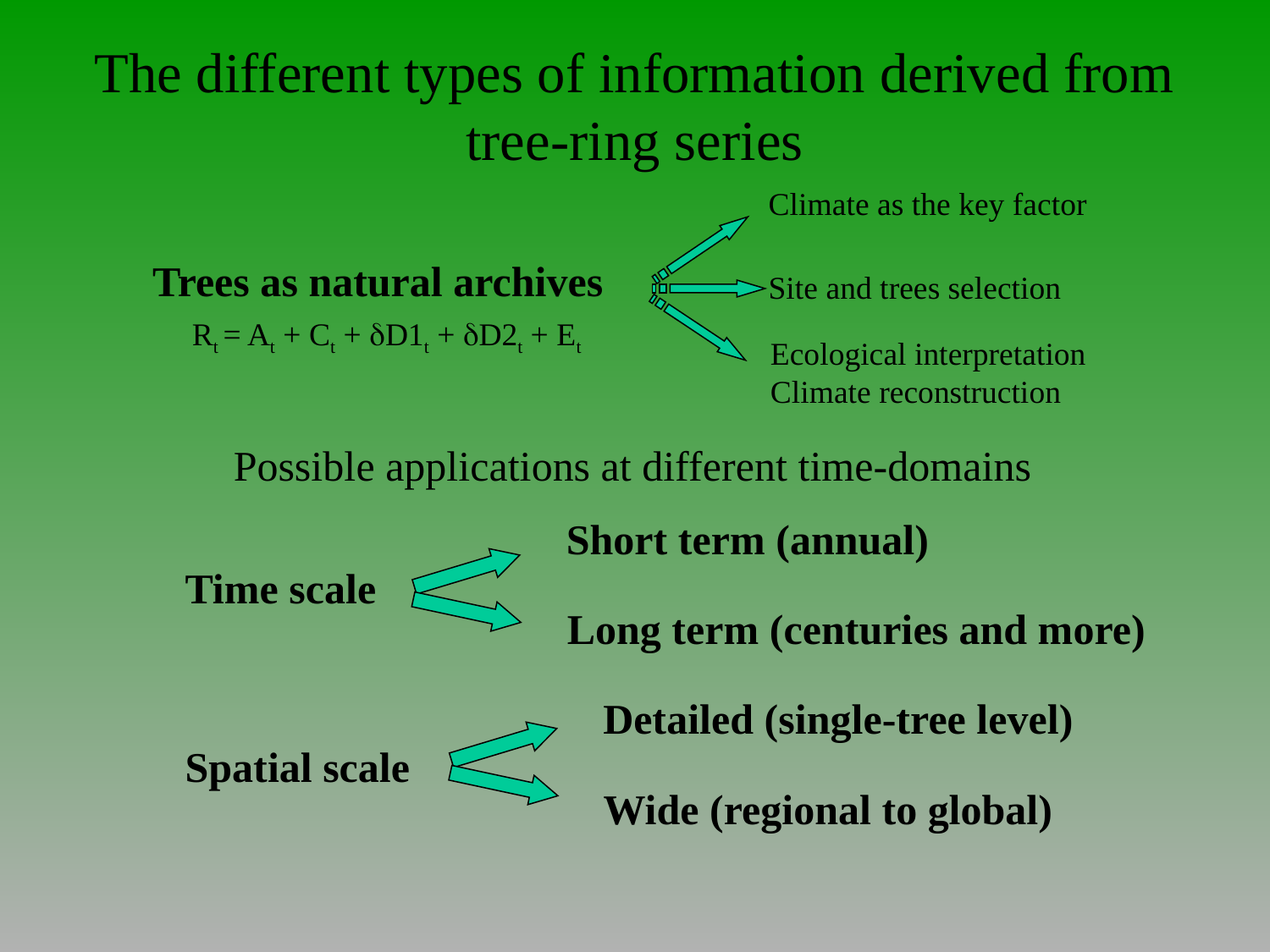

The different types of information derived from
tree-ring series
Climate as the key factor

Site and trees selection

Ecological interpretation
Climate reconstruction
Trees as natural archives
Rt = At + Ct + δD1t + δD2t + Et
Possible applications at different time-domains
Short term (annual)
Long term (centuries and more)
Time scale

Detailed (single-tree level)
Wide (regional to global)

Spatial scale